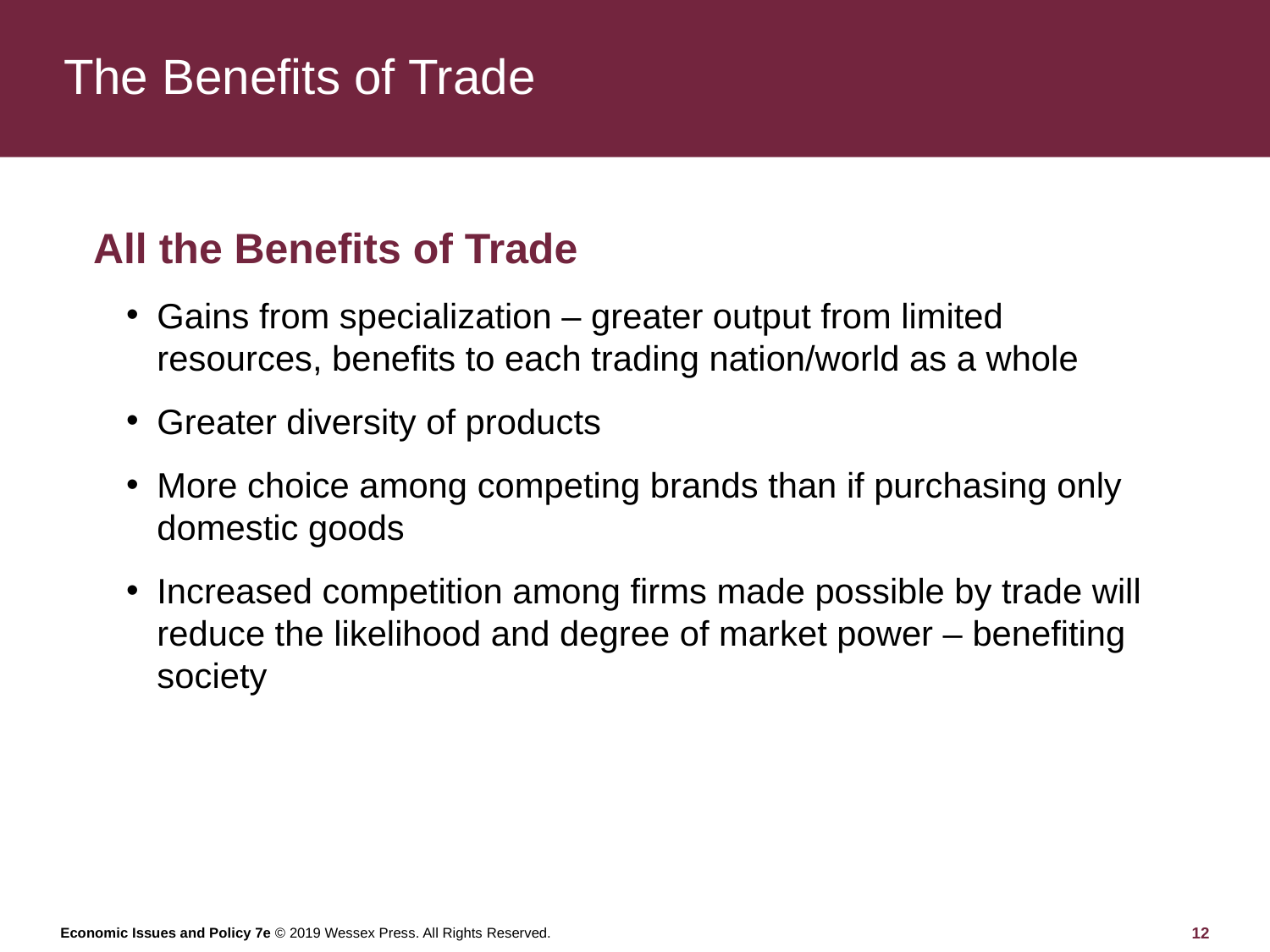

# The Benefits of Trade
All the Benefits of Trade
Gains from specialization – greater output from limited resources, benefits to each trading nation/world as a whole
Greater diversity of products
More choice among competing brands than if purchasing only domestic goods
Increased competition among firms made possible by trade will reduce the likelihood and degree of market power – benefiting society